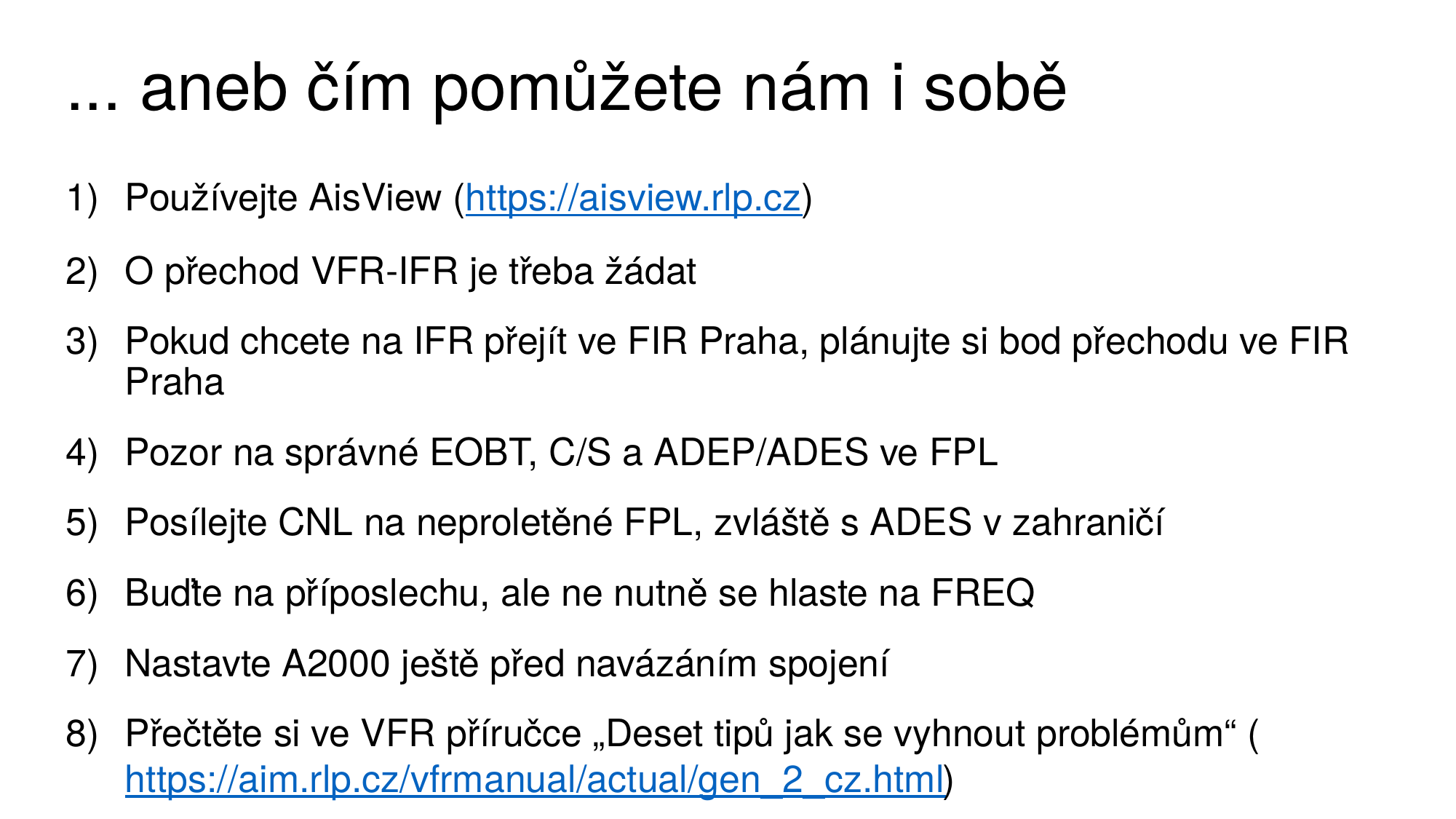

# ... aneb čím pomůžete nám i sobě
Používejte AisView (https://aisview.rlp.cz)
O přechod VFR-IFR je třeba žádat
Pokud chcete na IFR přejít ve FIR Praha, plánujte si bod přechodu ve FIR Praha
Pozor na správné EOBT, C/S a ADEP/ADES ve FPL
Posílejte CNL na neproletěné FPL, zvláště s ADES v zahraničí
Buďte na příposlechu, ale ne nutně se hlaste na FREQ
Nastavte A2000 ještě před navázáním spojení
Přečtěte si ve VFR příručce „Deset tipů jak se vyhnout problémům“ (https://aim.rlp.cz/vfrmanual/actual/gen_2_cz.html)